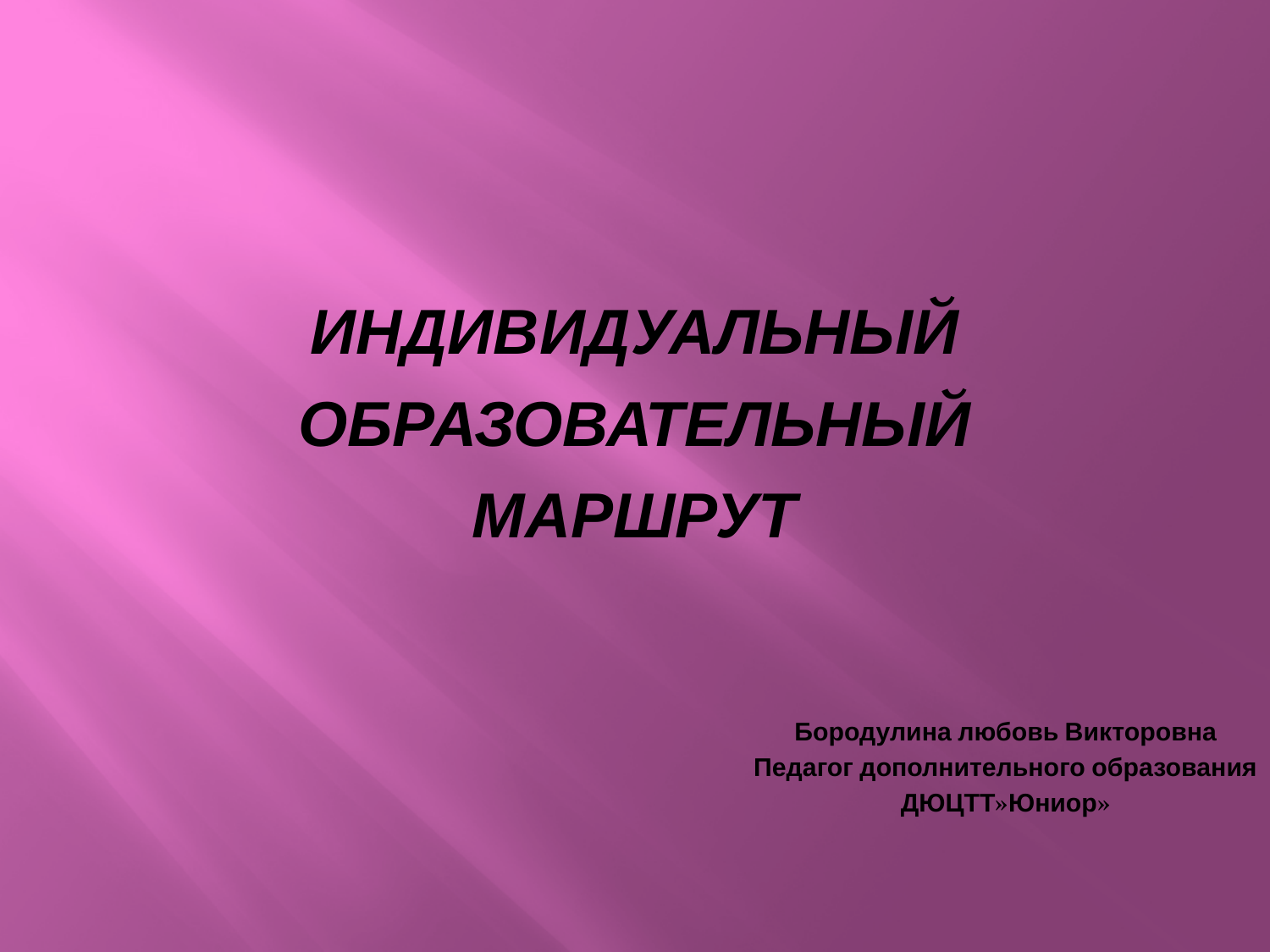

# Индивидуальный образовательный Маршрут
Бородулина любовь Викторовна
Педагог дополнительного образования
ДЮЦТТ»Юниор»